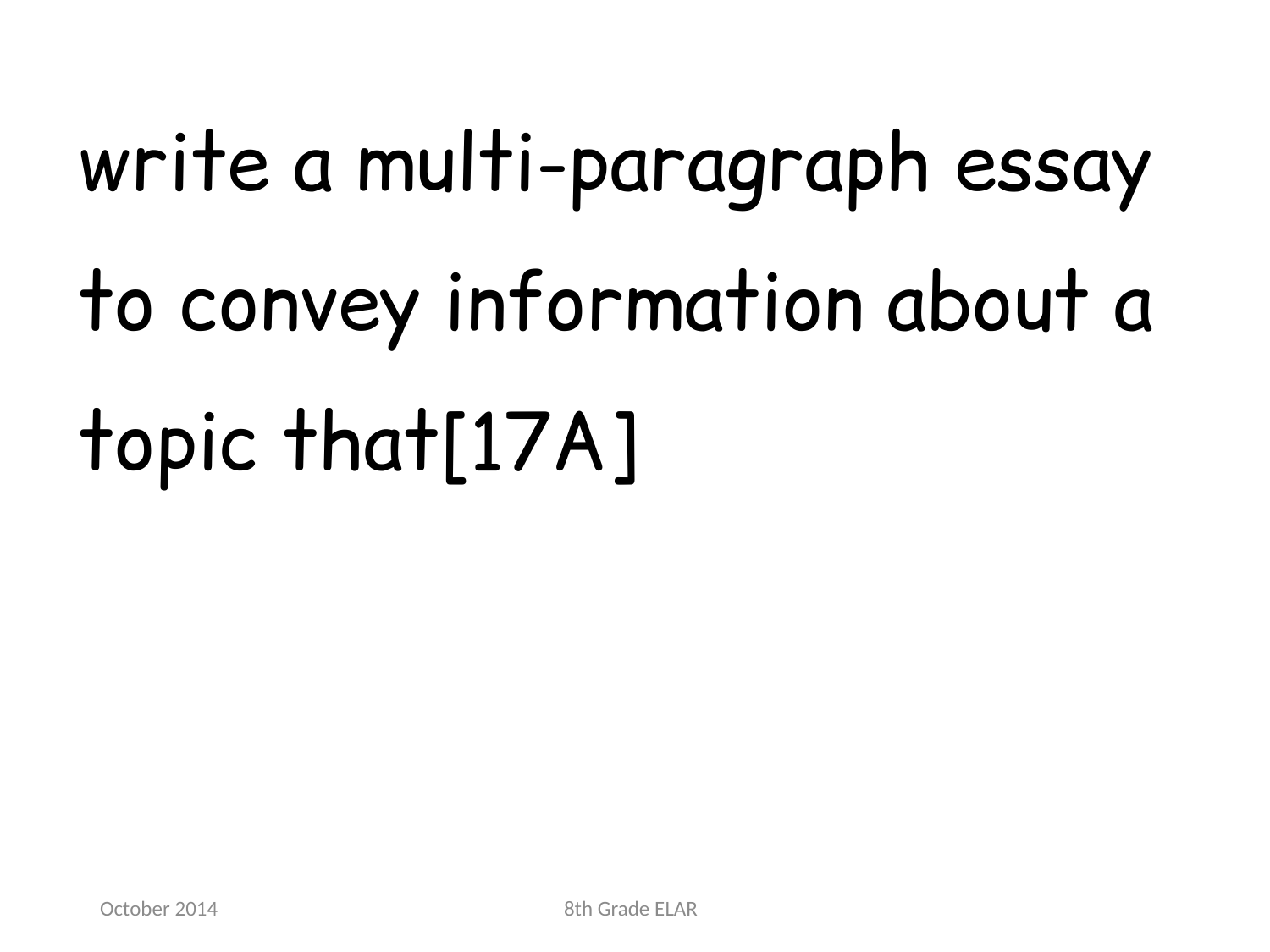

write a multi-paragraph essay to convey information about a topic that[17A]
October 2014
8th Grade ELAR